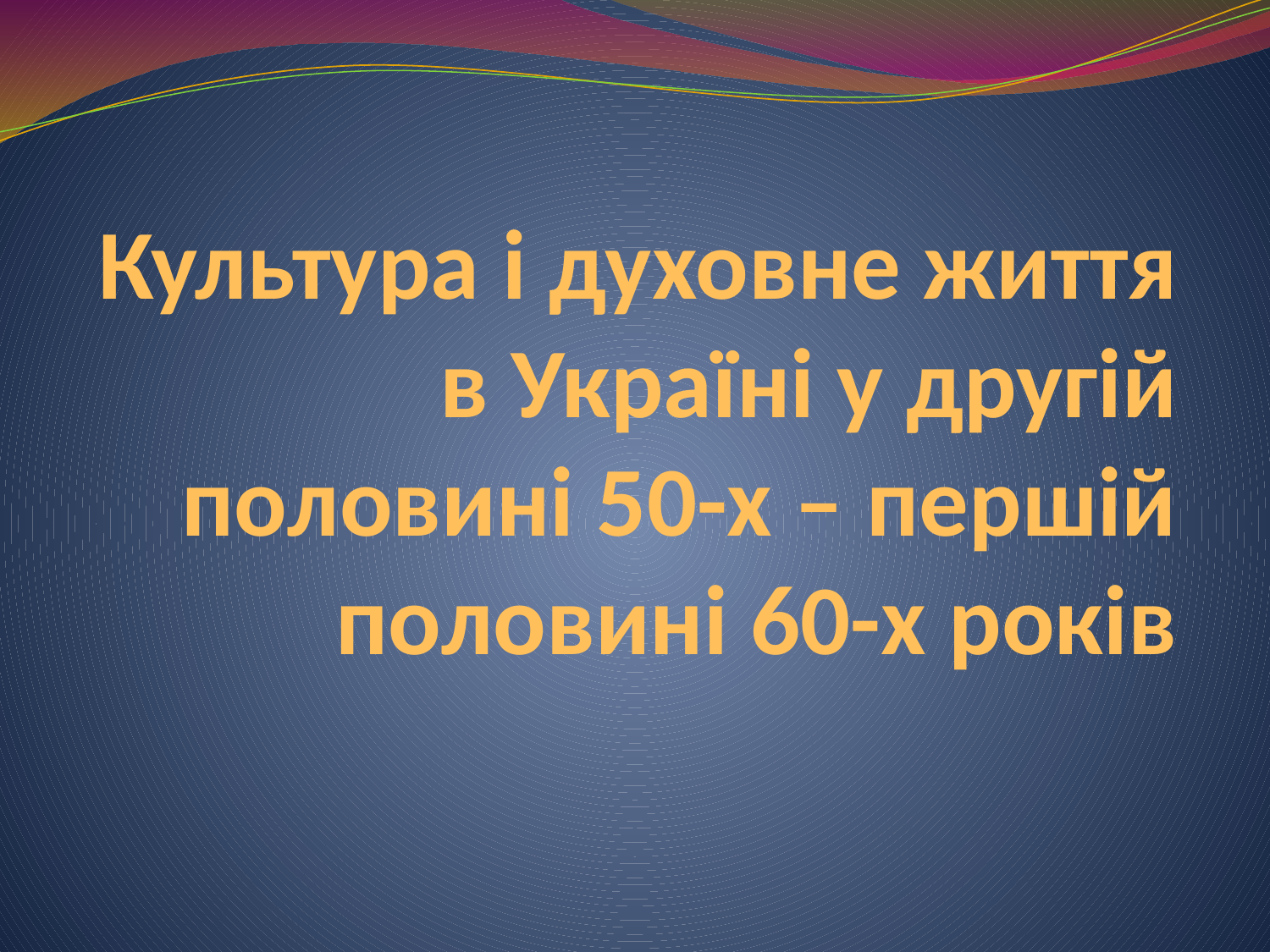

# Культура і духовне життя в Україні у другій половині 50-х – першій половині 60-х років